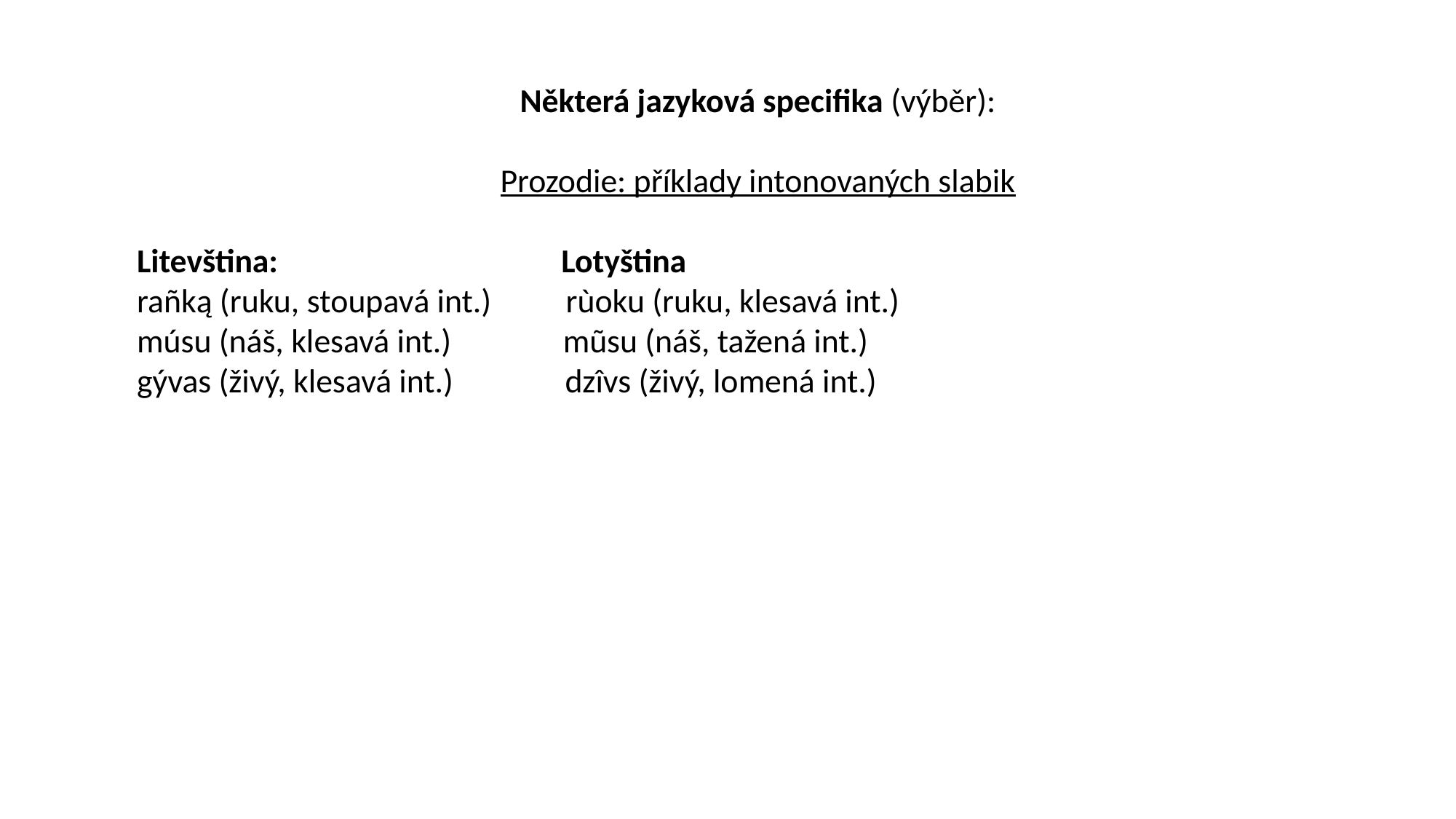

Některá jazyková specifika (výběr):

Prozodie: příklady intonovaných slabik

Litevština:                                      Lotyština
rañką (ruku, stoupavá int.)          rùoku (ruku, klesavá int.)
músu (náš, klesavá int.)               mũsu (náš, tažená int.)
gývas (živý, klesavá int.)               dzîvs (živý, lomená int.)